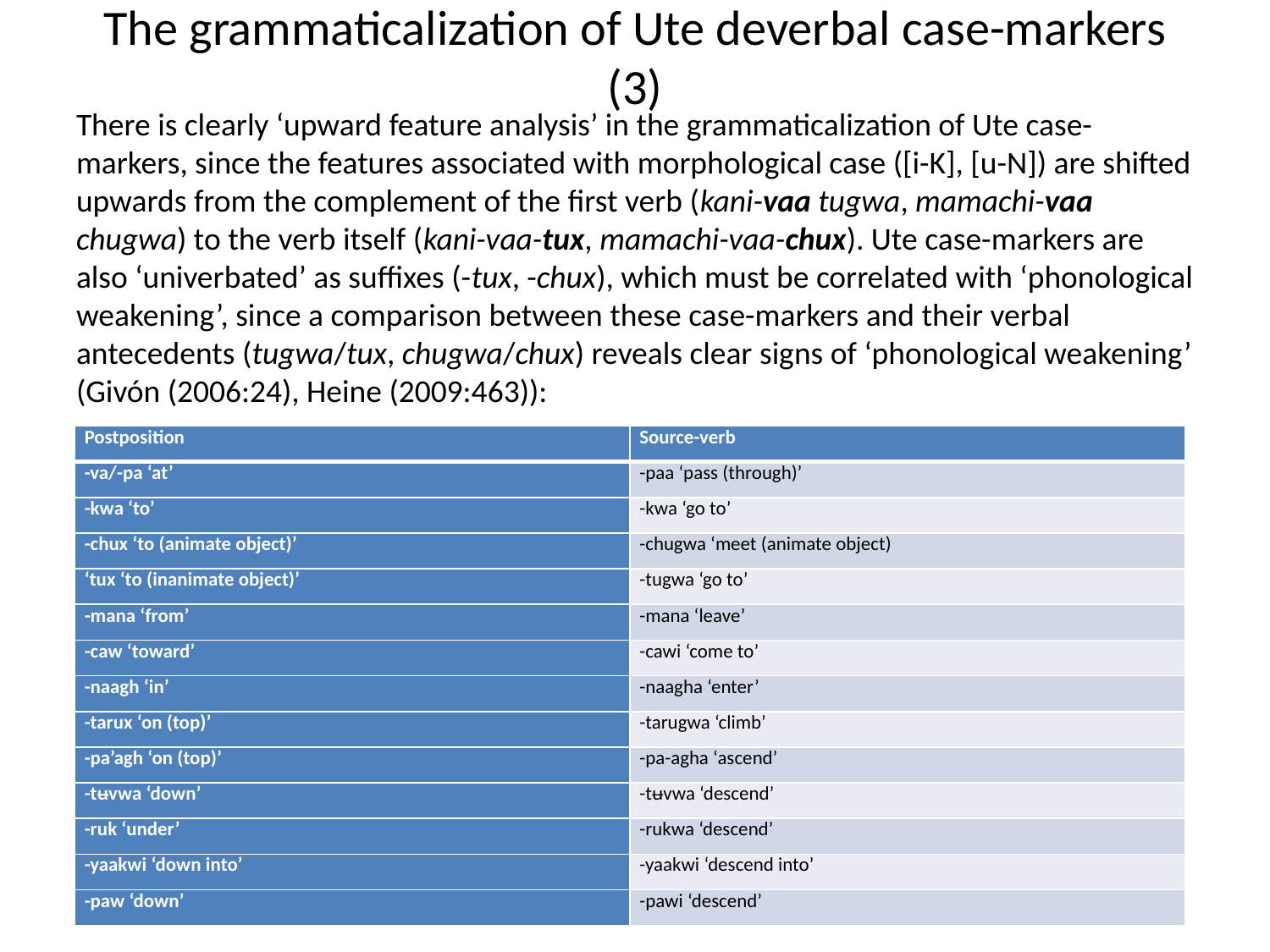

# The grammaticalization of Ute deverbal case-markers (3)
There is clearly ‘upward feature analysis’ in the grammaticalization of Ute case-markers, since the features associated with morphological case ([i-K], [u-N]) are shifted upwards from the complement of the first verb (kani-vaa tugwa, mamachi-vaa chugwa) to the verb itself (kani-vaa-tux, mamachi-vaa-chux). Ute case-markers are also ‘univerbated’ as suffixes (-tux, -chux), which must be correlated with ‘phonological weakening’, since a comparison between these case-markers and their verbal antecedents (tugwa/tux, chugwa/chux) reveals clear signs of ‘phonological weakening’ (Givón (2006:24), Heine (2009:463)):

| Postposition | Source-verb |
| --- | --- |
| -va/-pa ‘at’ | -paa ‘pass (through)’ |
| -kwa ‘to’ | -kwa ‘go to’ |
| -chux ‘to (animate object)’ | -chugwa ‘meet (animate object) |
| ‘tux ‘to (inanimate object)’ | -tugwa ‘go to’ |
| -mana ‘from’ | -mana ‘leave’ |
| -caw ‘toward’ | -cawi ‘come to’ |
| -naagh ‘in’ | -naagha ‘enter’ |
| -tarux ‘on (top)’ | -tarugwa ‘climb’ |
| -pa’agh ‘on (top)’ | -pa-agha ‘ascend’ |
| -tʉvwa ‘down’ | -tʉvwa ‘descend’ |
| -ruk ‘under’ | -rukwa ‘descend’ |
| -yaakwi ‘down into’ | -yaakwi ‘descend into’ |
| -paw ‘down’ | -pawi ‘descend’ |